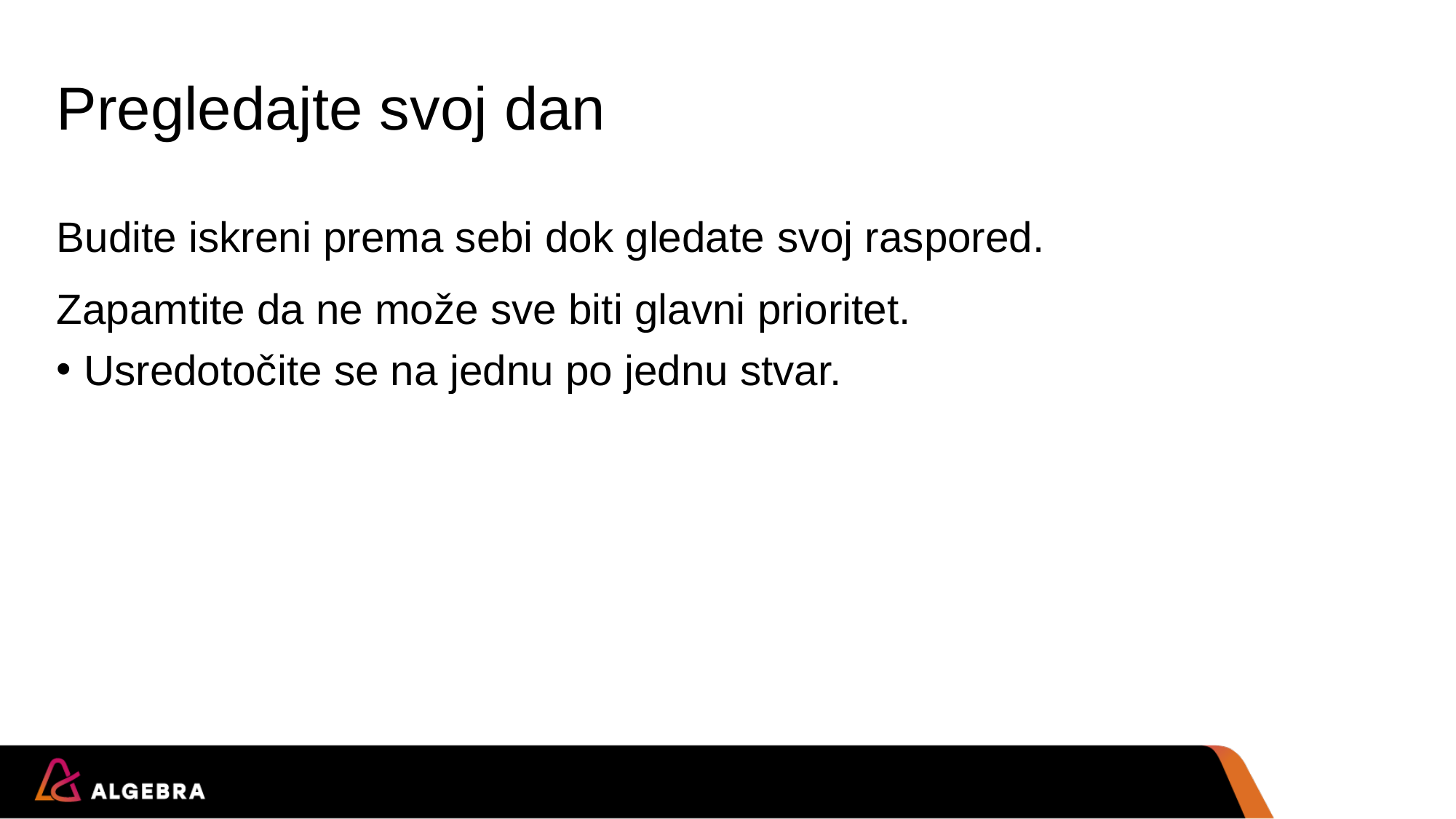

# Pregledajte svoj dan
Budite iskreni prema sebi dok gledate svoj raspored.
Zapamtite da ne može sve biti glavni prioritet.
Usredotočite se na jednu po jednu stvar.